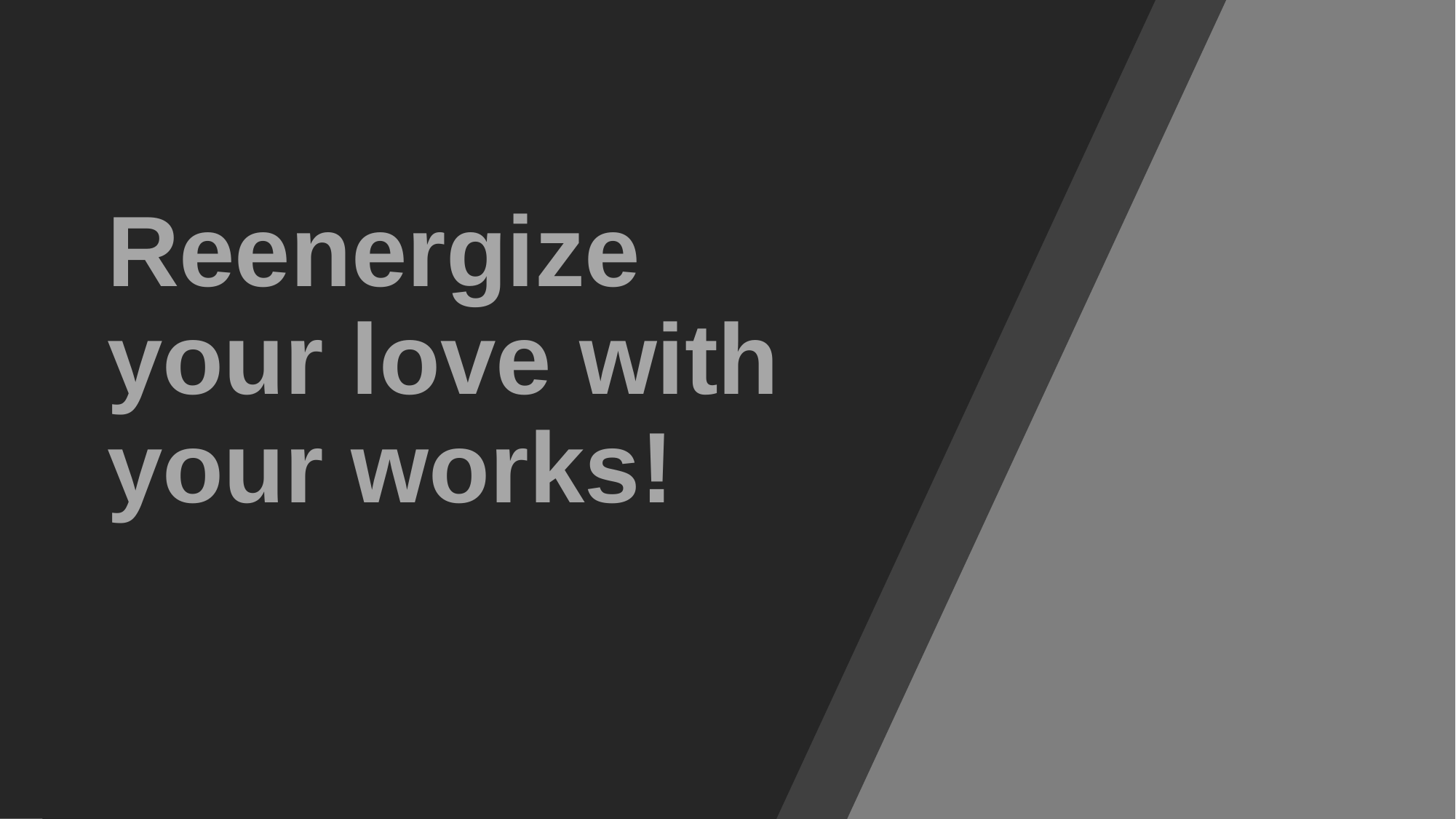

# Reenergize your love with your works!